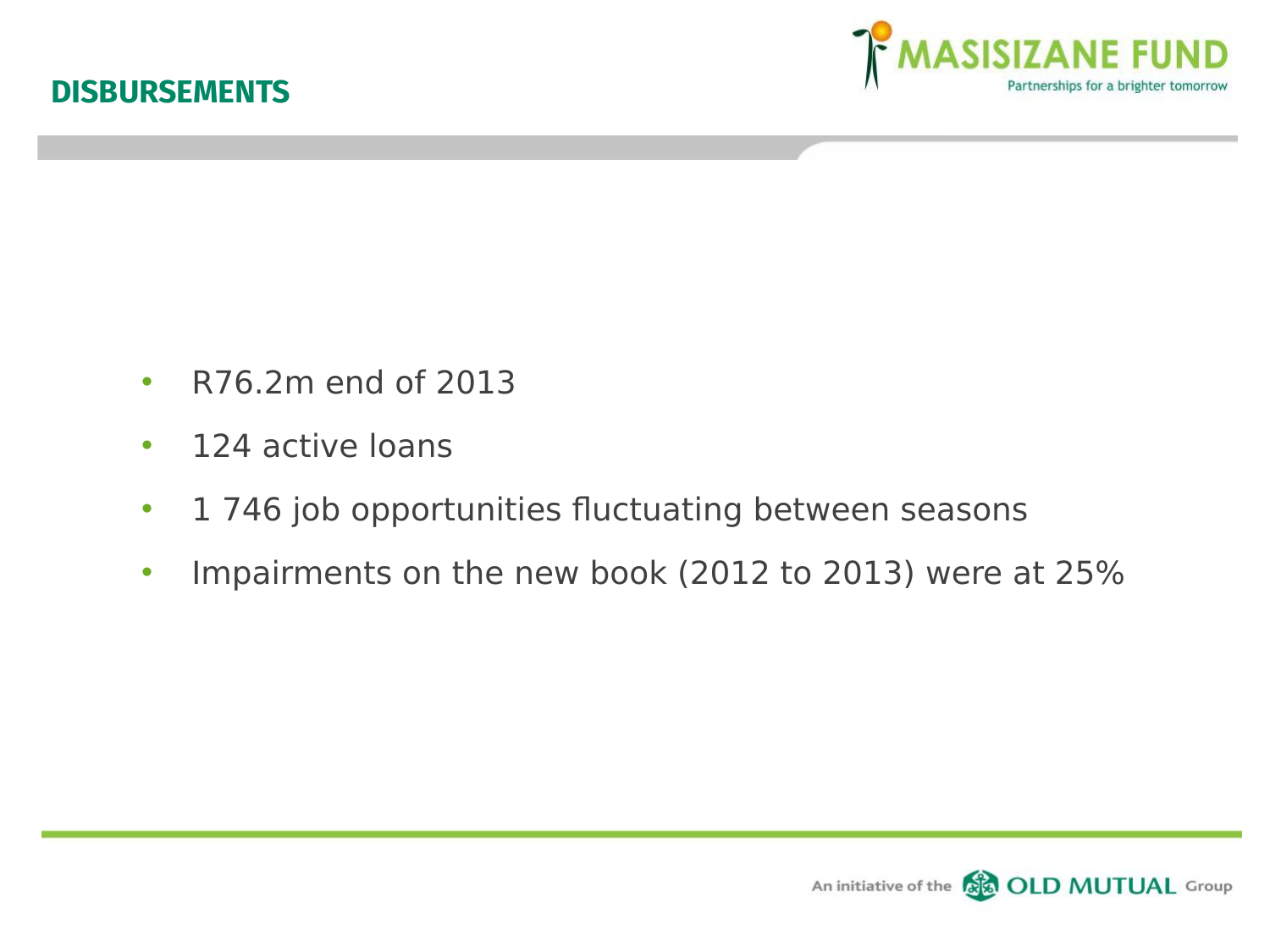

# DISBURSEMENTS

  R76.2m end of 2013
  124 active loans
  1 746 job opportunities fluctuating between seasons
  Impairments on the new book (2012 to 2013) were at 25%